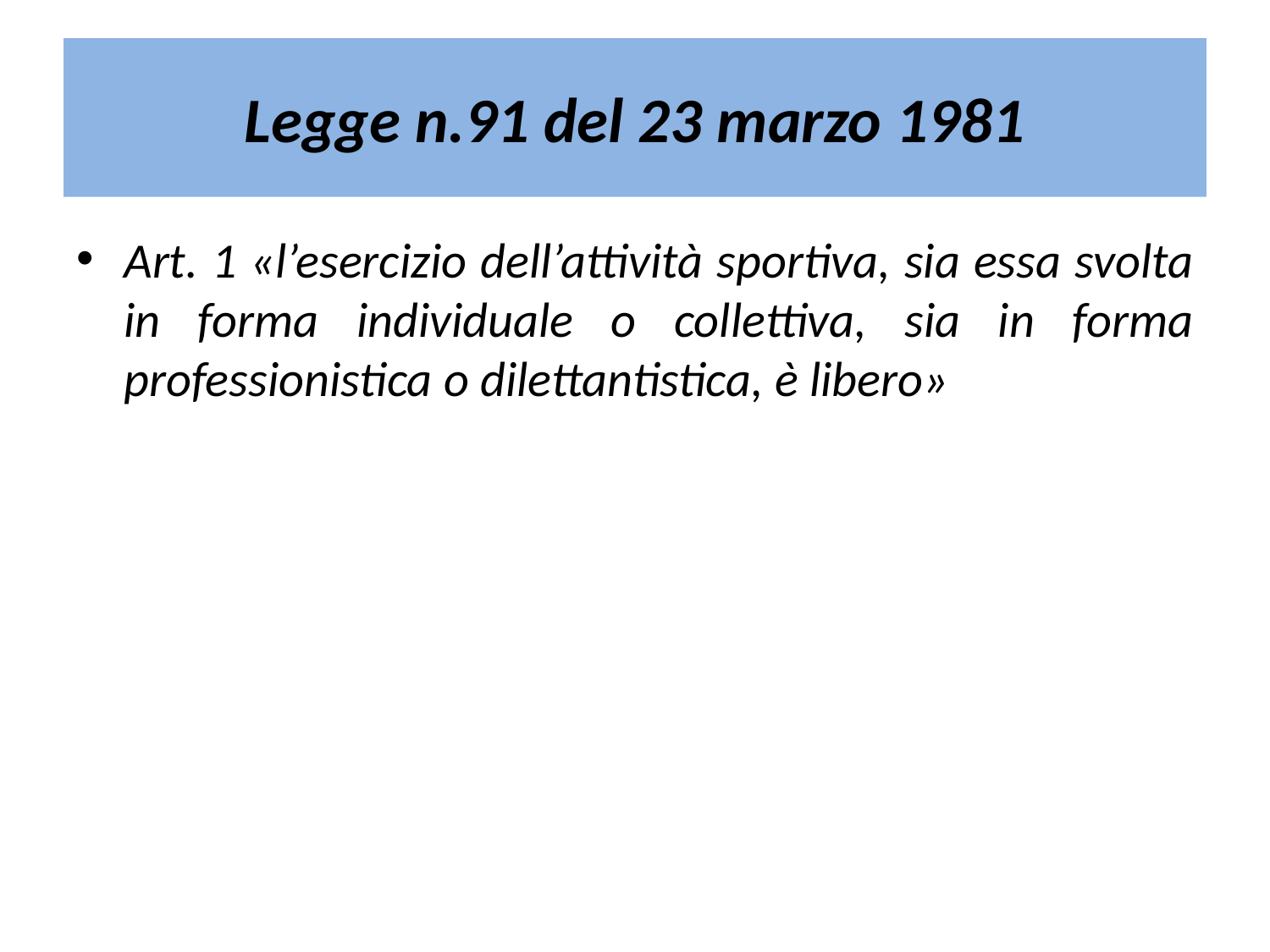

# Legge n.91 del 23 marzo 1981
Art. 1 «l’esercizio dell’attività sportiva, sia essa svolta in forma individuale o collettiva, sia in forma professionistica o dilettantistica, è libero»